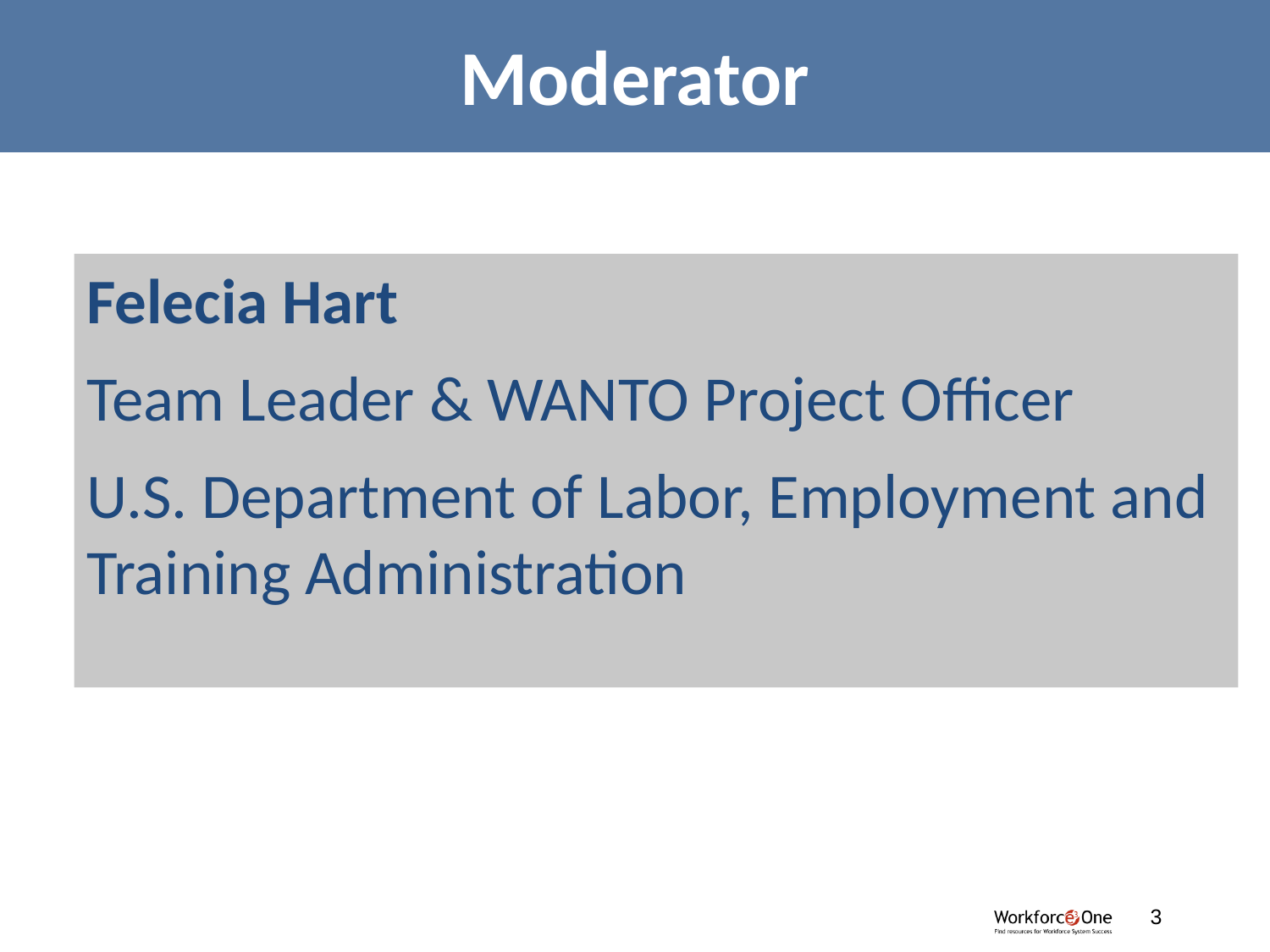

# Moderator
Felecia Hart
Team Leader & WANTO Project Officer
U.S. Department of Labor, Employment and Training Administration
#
3